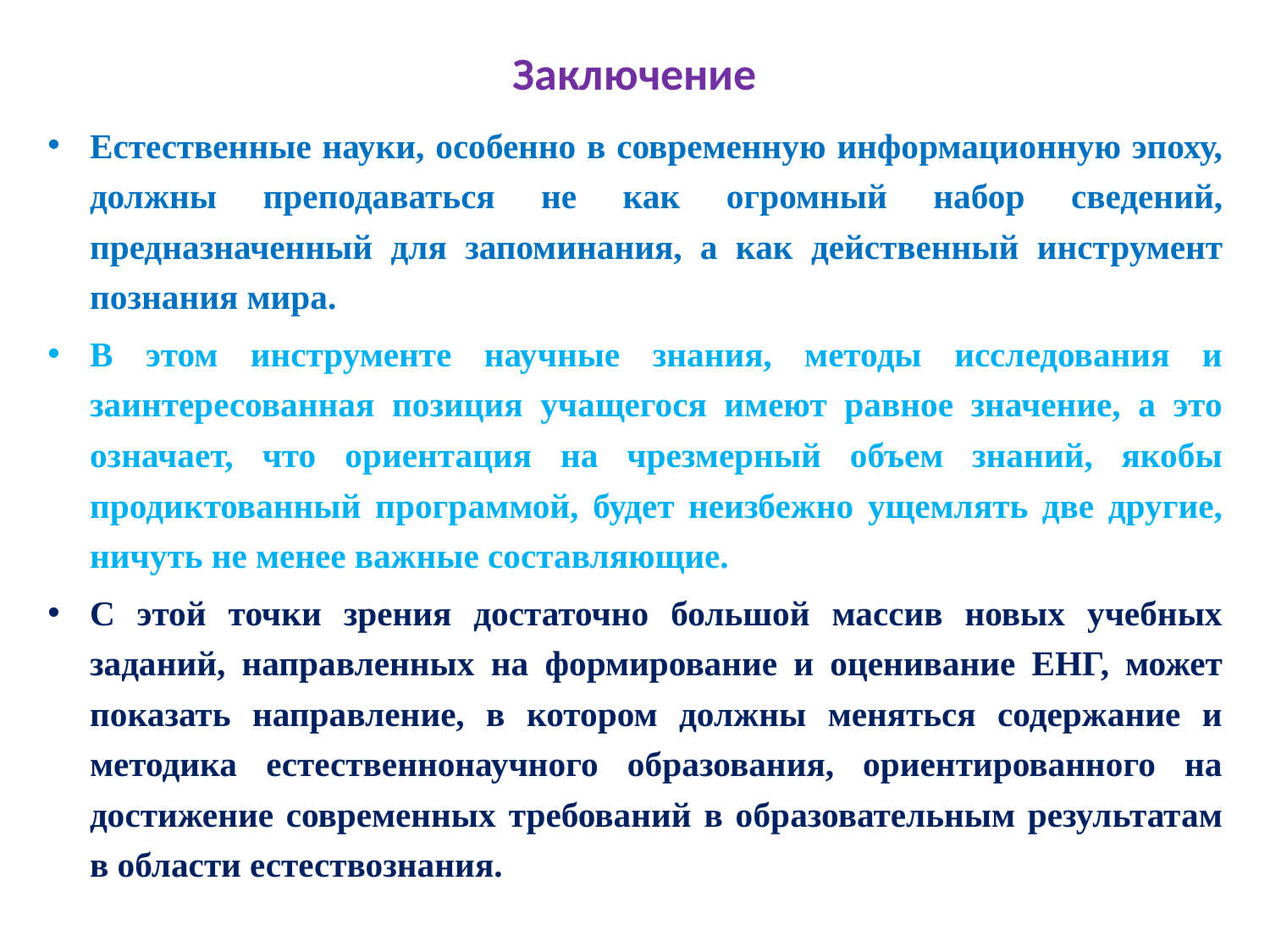

# Заключение
Естественные науки, особенно в современную информационную эпоху, должны преподаваться не как огромный набор сведений, предназначенный для запоминания, а как действенный инструмент познания мира.
В этом инструменте научные знания, методы исследования и заинтересованная позиция учащегося имеют равное значение, а это означает, что ориентация на чрезмерный объем знаний, якобы продиктованный программой, будет неизбежно ущемлять две другие, ничуть не менее важные составляющие.
С этой точки зрения достаточно большой массив новых учебных заданий, направленных на формирование и оценивание ЕНГ, может показать направление, в котором должны меняться содержание и методика естественнонаучного образования, ориентированного на достижение современных требований в образовательным результатам в области естествознания.